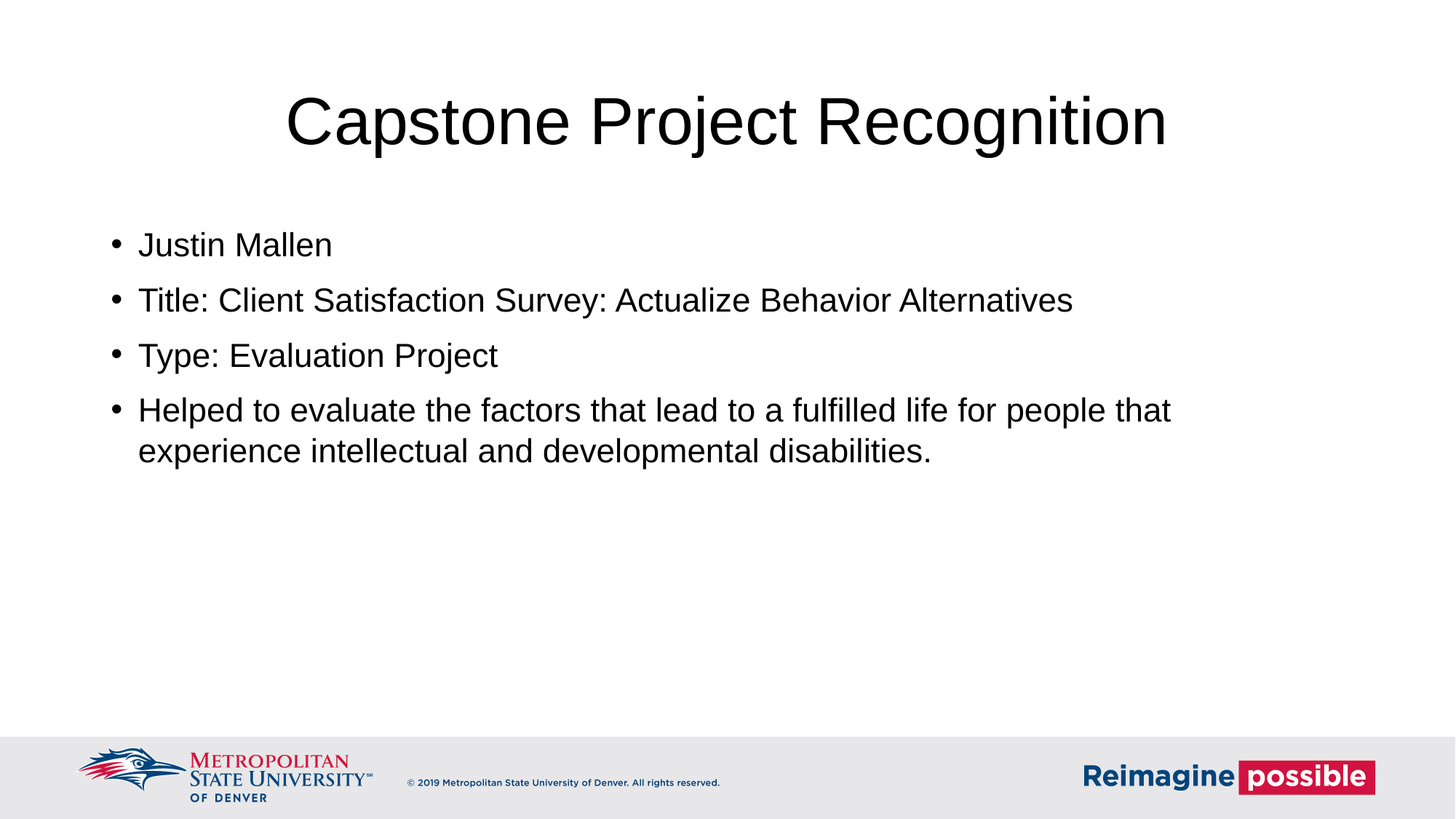

# Capstone Project Recognition
Justin Mallen
Title: Client Satisfaction Survey: Actualize Behavior Alternatives
Type: Evaluation Project
Helped to evaluate the factors that lead to a fulfilled life for people that experience intellectual and developmental disabilities.